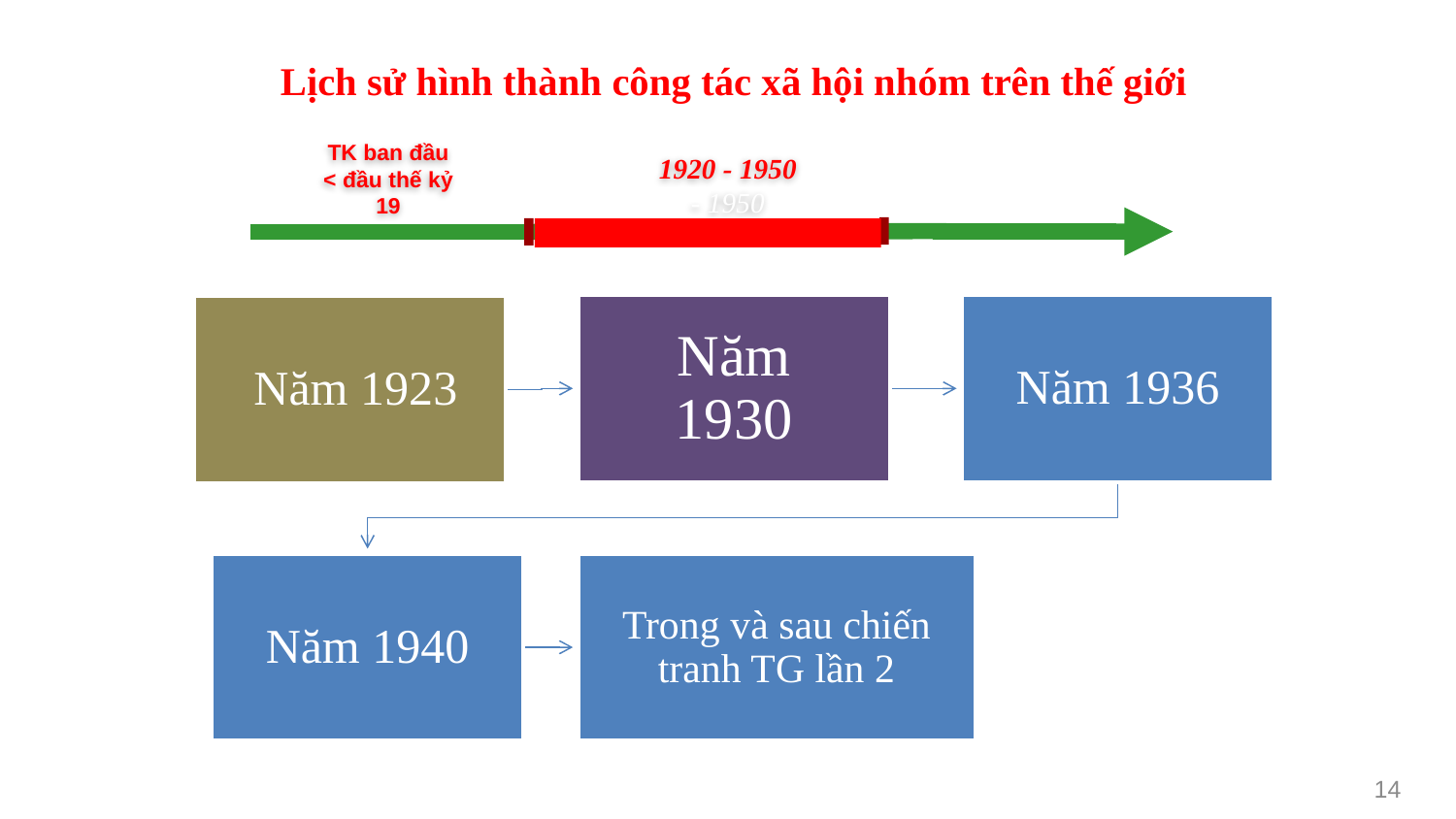

# Lịch sử hình thành công tác xã hội nhóm trên thế giới
TK ban đầu
< đầu thế kỷ 19
1920 - 1950 - 1950

 Năm 1923

Năm 1930

Năm 1936

Năm 1940
Trong và sau chiến tranh TG lần 2
14